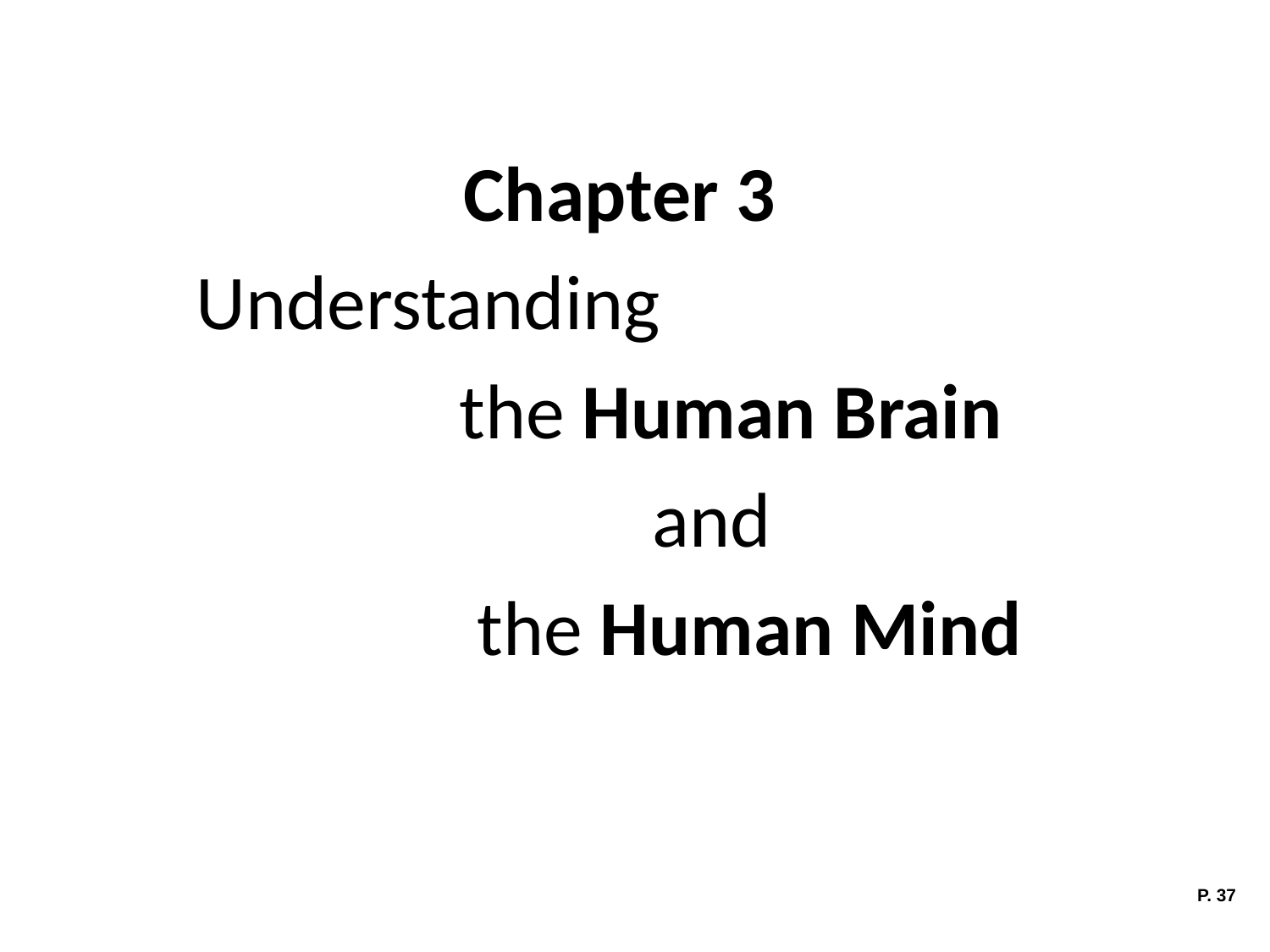

Chapter 3
     Understanding
                    the Human Brain
                               and
                     the Human Mind
P. 37